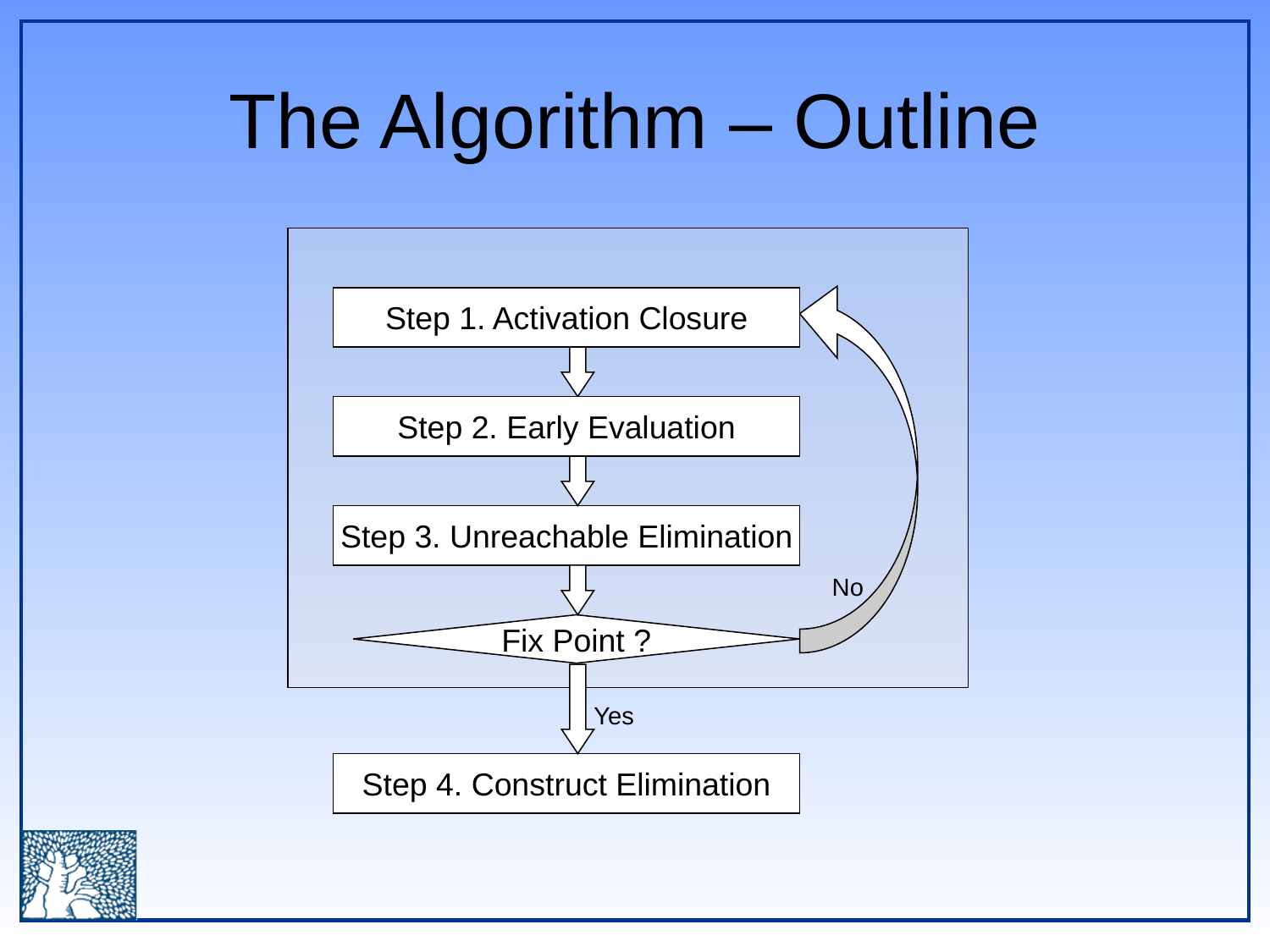

The Algorithm – Outline

Step 1. Activation Closure

Step 2. Early Evaluation

Step 3. Unreachable Elimination

No
Fix Point ?

Yes
Step 4. Construct Elimination